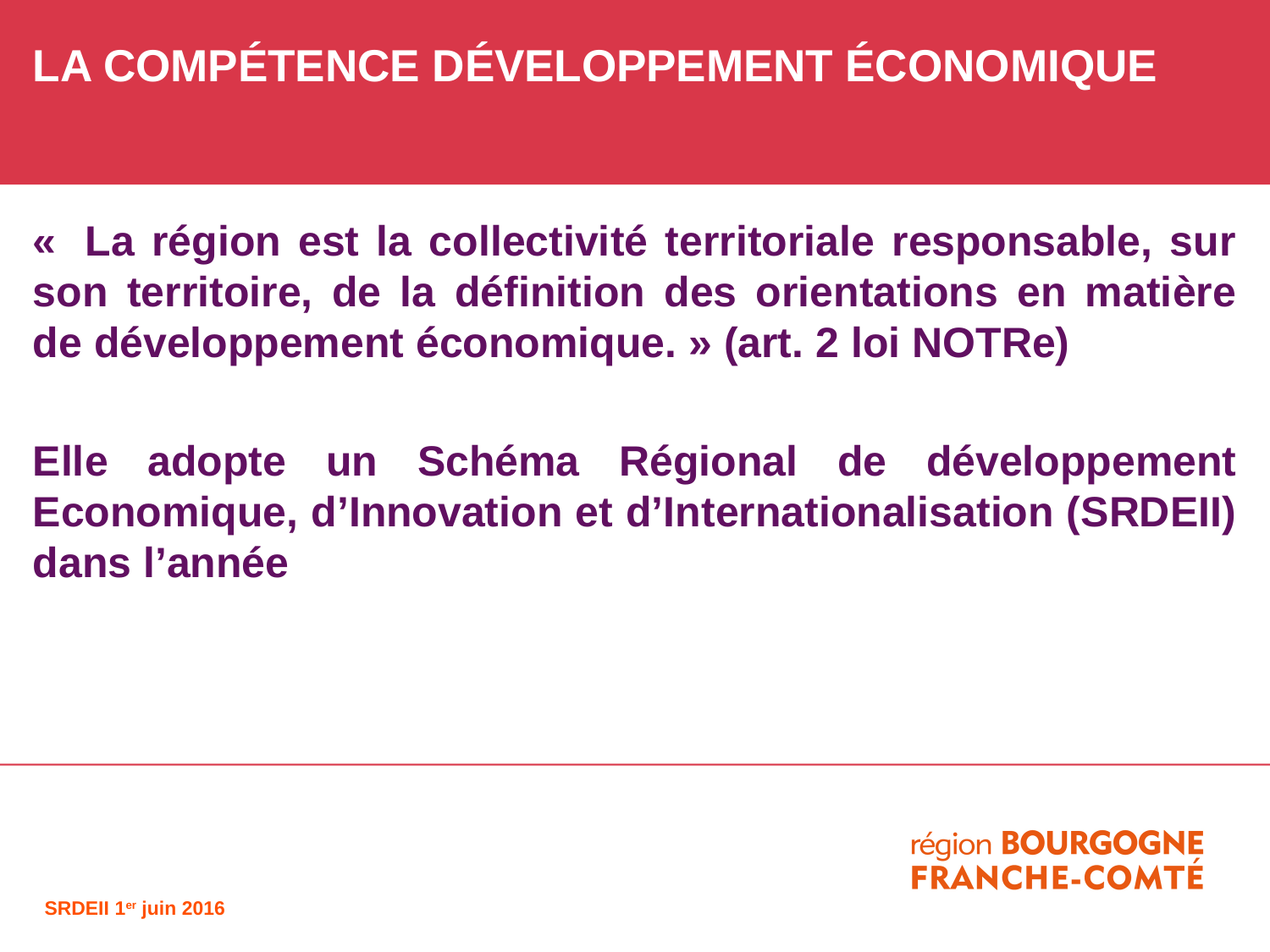

LA COMPÉTENCE DÉVELOPPEMENT ÉCONOMIQUE
«  La région est la collectivité territoriale responsable, sur son territoire, de la définition des orientations en matière de développement économique. » (art. 2 loi NOTRe)

Elle adopte un Schéma Régional de développement Economique, d’Innovation et d’Internationalisation (SRDEII) dans l’année

SRDEII 1er juin 2016